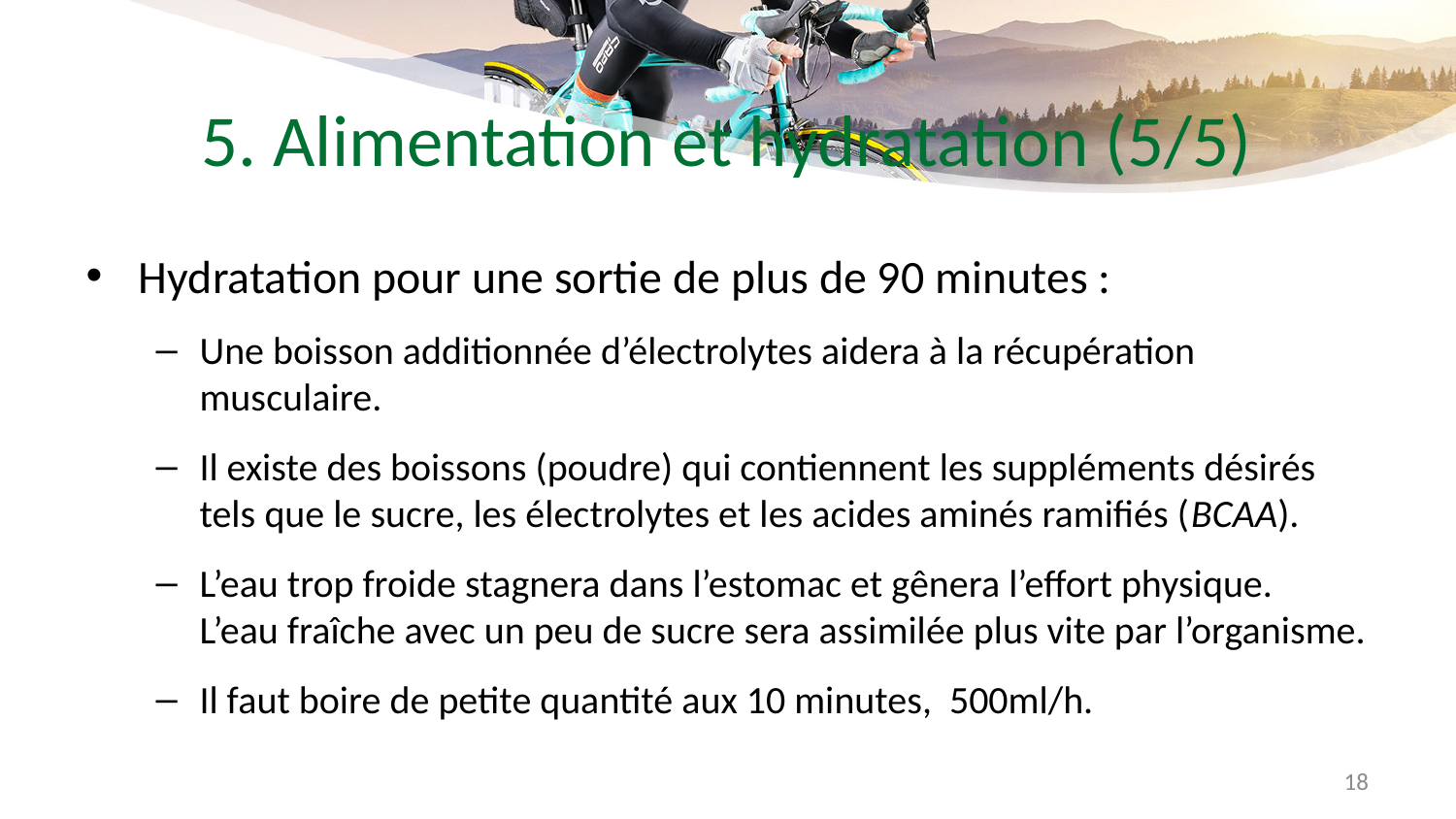

# 5. Alimentation et hydratation (5/5)
Hydratation pour une sortie de plus de 90 minutes :
Une boisson additionnée d’électrolytes aidera à la récupération musculaire.
Il existe des boissons (poudre) qui contiennent les suppléments désirés tels que le sucre, les électrolytes et les acides aminés ramifiés (BCAA).
L’eau trop froide stagnera dans l’estomac et gênera l’effort physique.
L’eau fraîche avec un peu de sucre sera assimilée plus vite par l’organisme.
Il faut boire de petite quantité aux 10 minutes,  500ml/h.

18